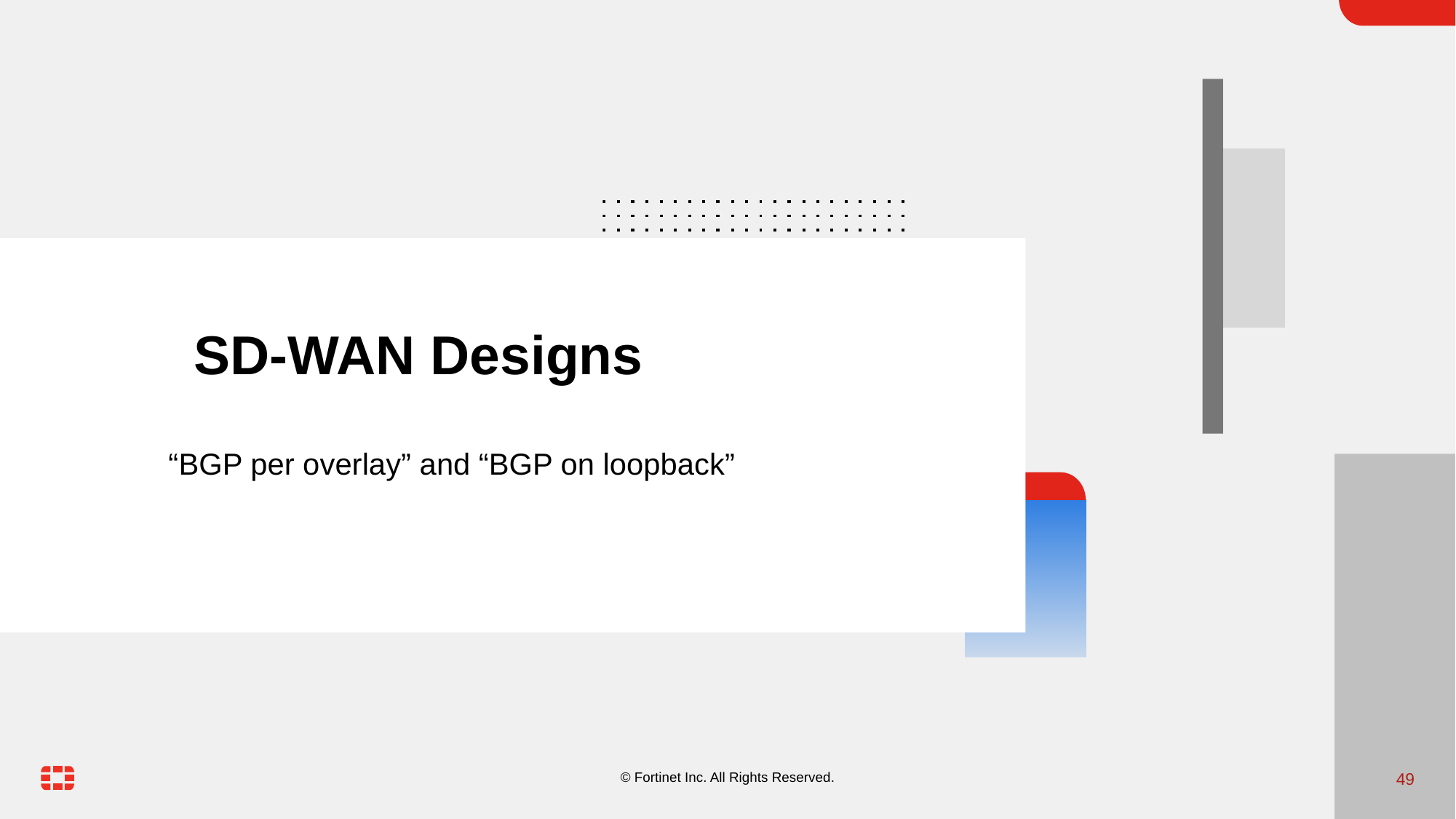

SD-WAN Designs
“BGP per overlay” and “BGP on loopback”